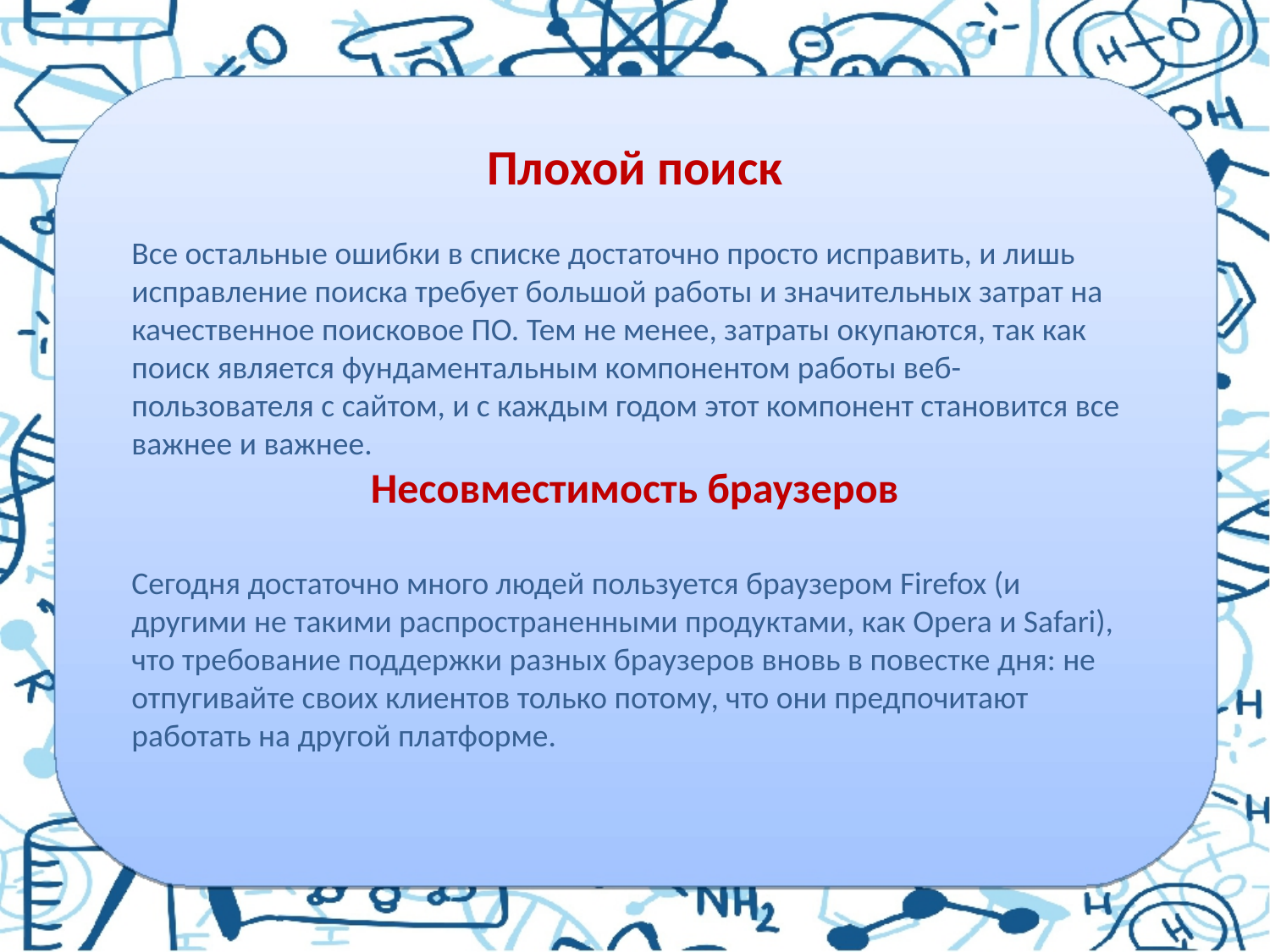

Плохой поиск

Все остальные ошибки в списке достаточно просто исправить, и лишь исправление поиска требует большой работы и значительных затрат на качественное поисковое ПО. Тем не менее, затраты окупаются, так как поиск является фундаментальным компонентом работы веб-пользователя с сайтом, и с каждым годом этот компонент становится все важнее и важнее.
Несовместимость браузеров

Сегодня достаточно много людей пользуется браузером Firefox (и другими не такими распространенными продуктами, как Opera и Safari), что требование поддержки разных браузеров вновь в повестке дня: не отпугивайте своих клиентов только потому, что они предпочитают работать на другой платформе.